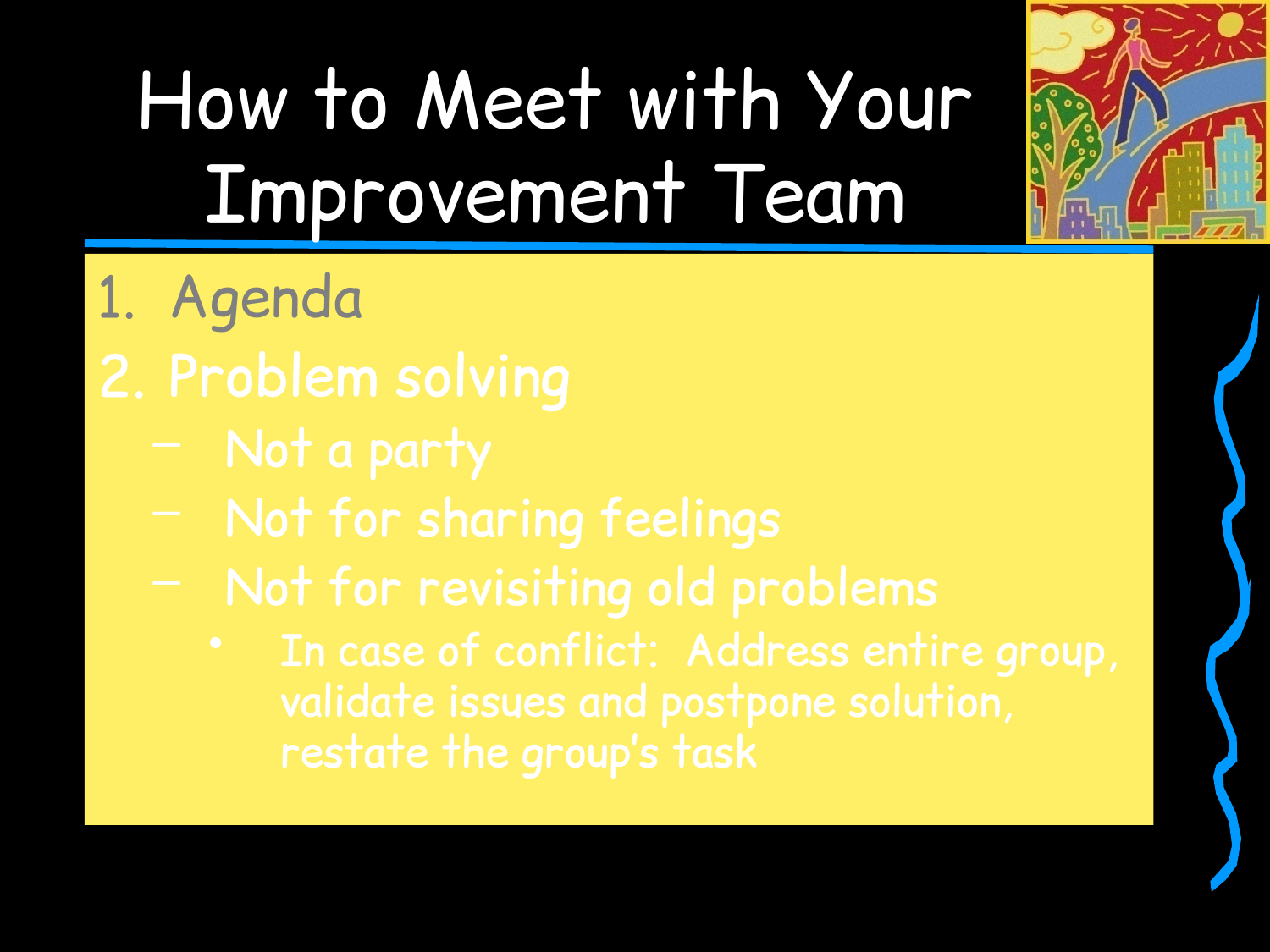

# How to Meet with Your Improvement Team
Agenda
Problem solving
Not a party
Not for sharing feelings
Not for revisiting old problems
In case of conflict:  Address entire group, validate issues and postpone solution, restate the group’s task